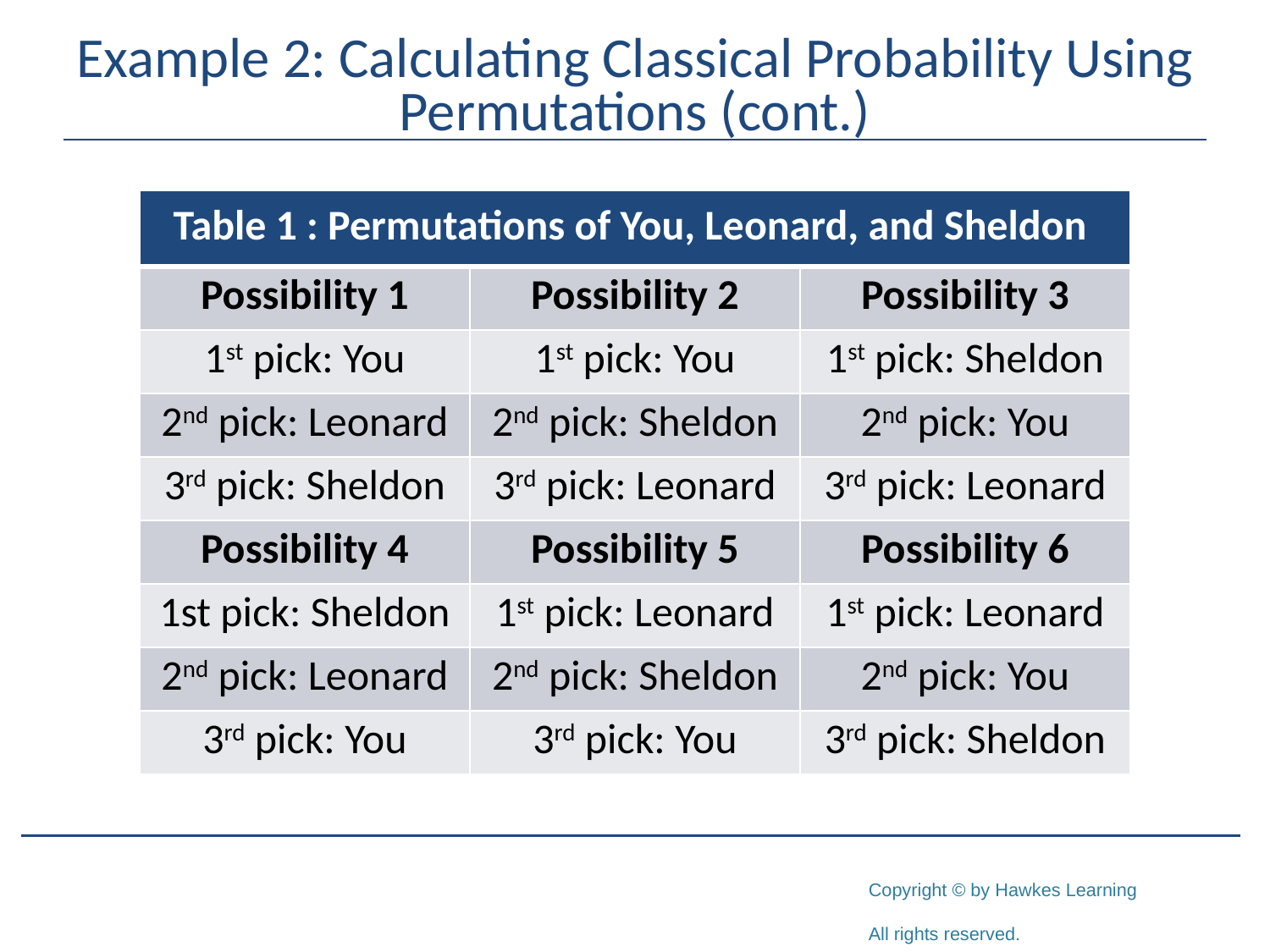

# Example 2: Calculating Classical Probability Using Permutations (cont.)
| Table 1 : Permutations of You, Leonard, and Sheldon |  |  |
| --- | --- | --- |
| Possibility 1 | Possibility 2 | Possibility 3 |
| 1st pick: You | 1st pick: You | 1st pick: Sheldon |
| 2nd pick: Leonard | 2nd pick: Sheldon | 2nd pick: You |
| 3rd pick: Sheldon | 3rd pick: Leonard | 3rd pick: Leonard |
| Possibility 4 | Possibility 5 | Possibility 6 |
| 1st pick: Sheldon | 1st pick: Leonard | 1st pick: Leonard |
| 2nd pick: Leonard | 2nd pick: Sheldon | 2nd pick: You |
| 3rd pick: You | 3rd pick: You | 3rd pick: Sheldon |